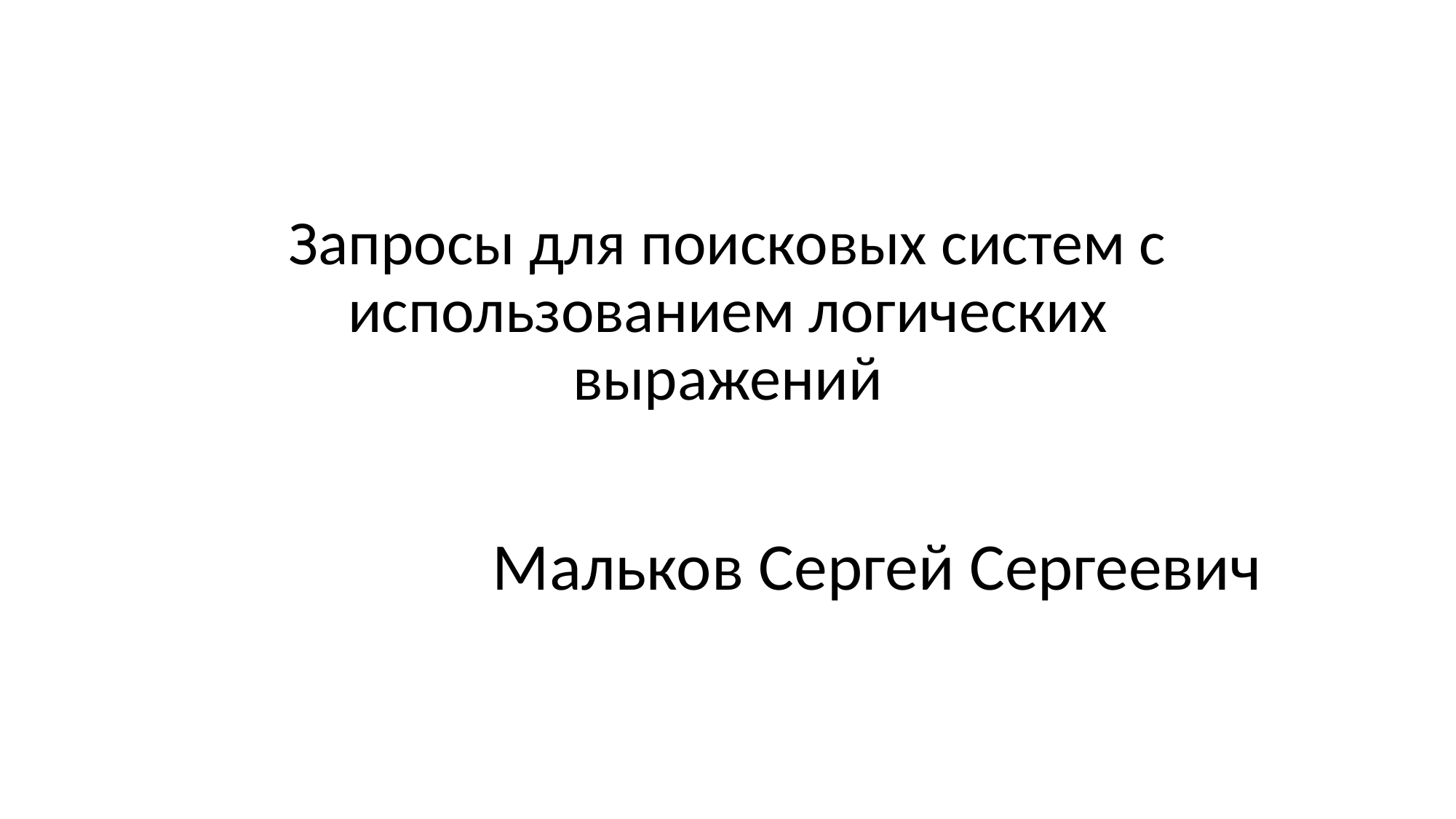

# Запросы для поисковых систем с использованием логических выражений
Мальков Сергей Сергеевич